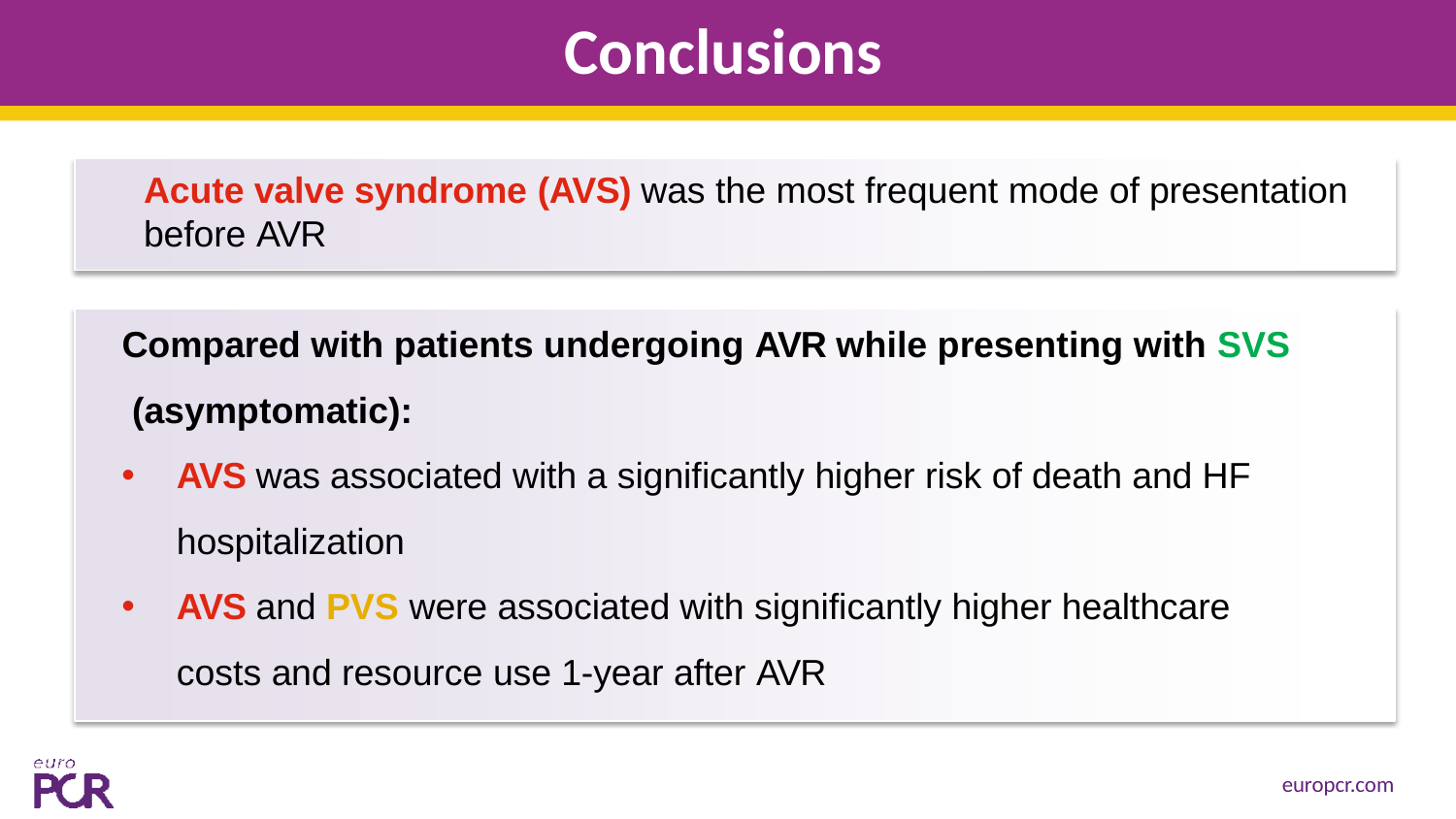

# Conclusions

Acute valve syndrome (AVS) was the most frequent mode of presentation  before AVR

Compared with patients undergoing AVR while presenting with SVS  (asymptomatic):
AVS was associated with a significantly higher risk of death and HF  hospitalization
AVS and PVS were associated with significantly higher healthcare  costs and resource use 1-year after AVR

europcr.com